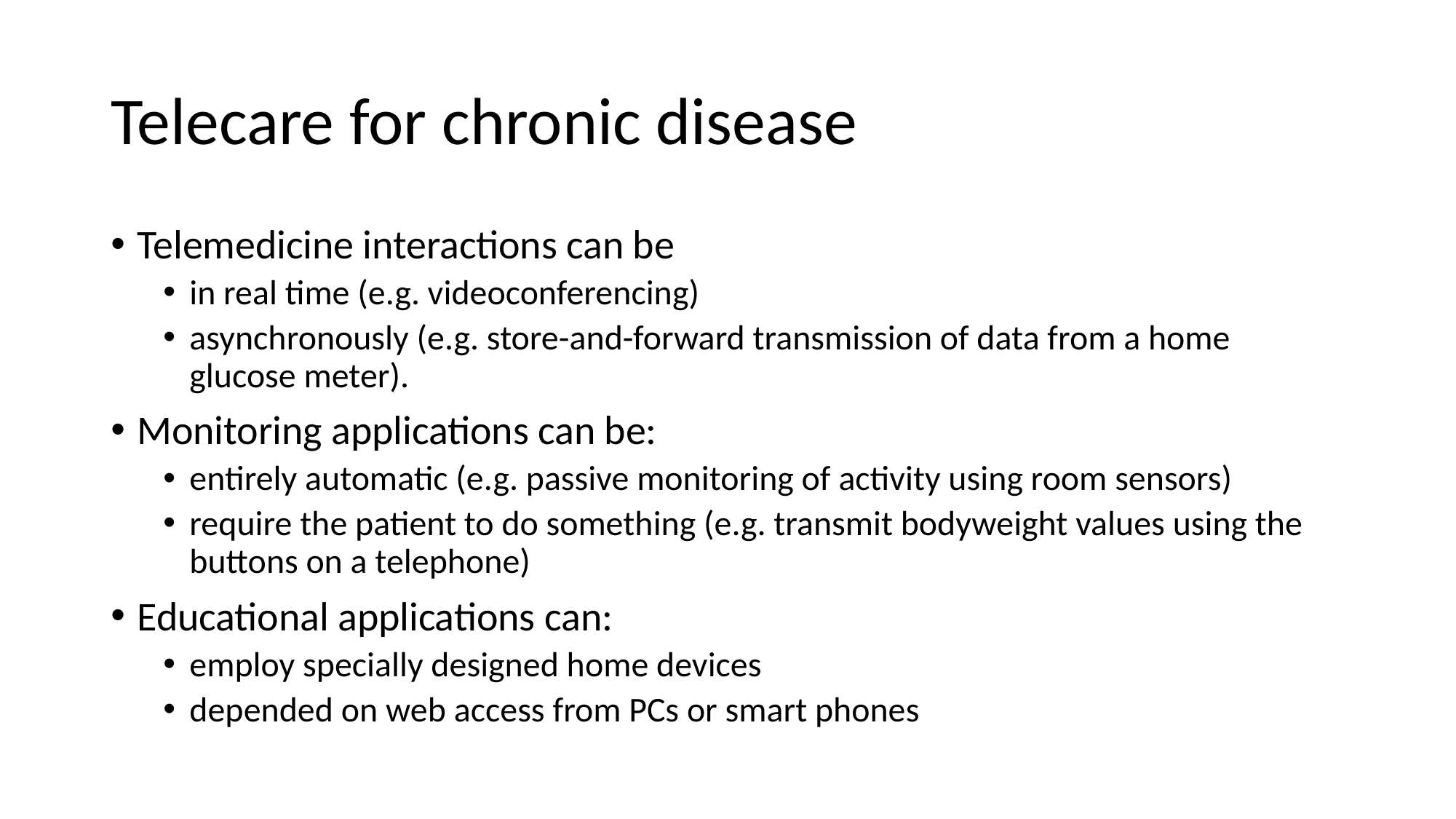

# Telecare for chronic disease
Telemedicine interactions can be
in real time (e.g. videoconferencing)
asynchronously (e.g. store-and-forward transmission of data from a home glucose meter).
Monitoring applications can be:
entirely automatic (e.g. passive monitoring of activity using room sensors)
require the patient to do something (e.g. transmit bodyweight values using the buttons on a telephone)
Educational applications can:
employ specially designed home devices
depended on web access from PCs or smart phones